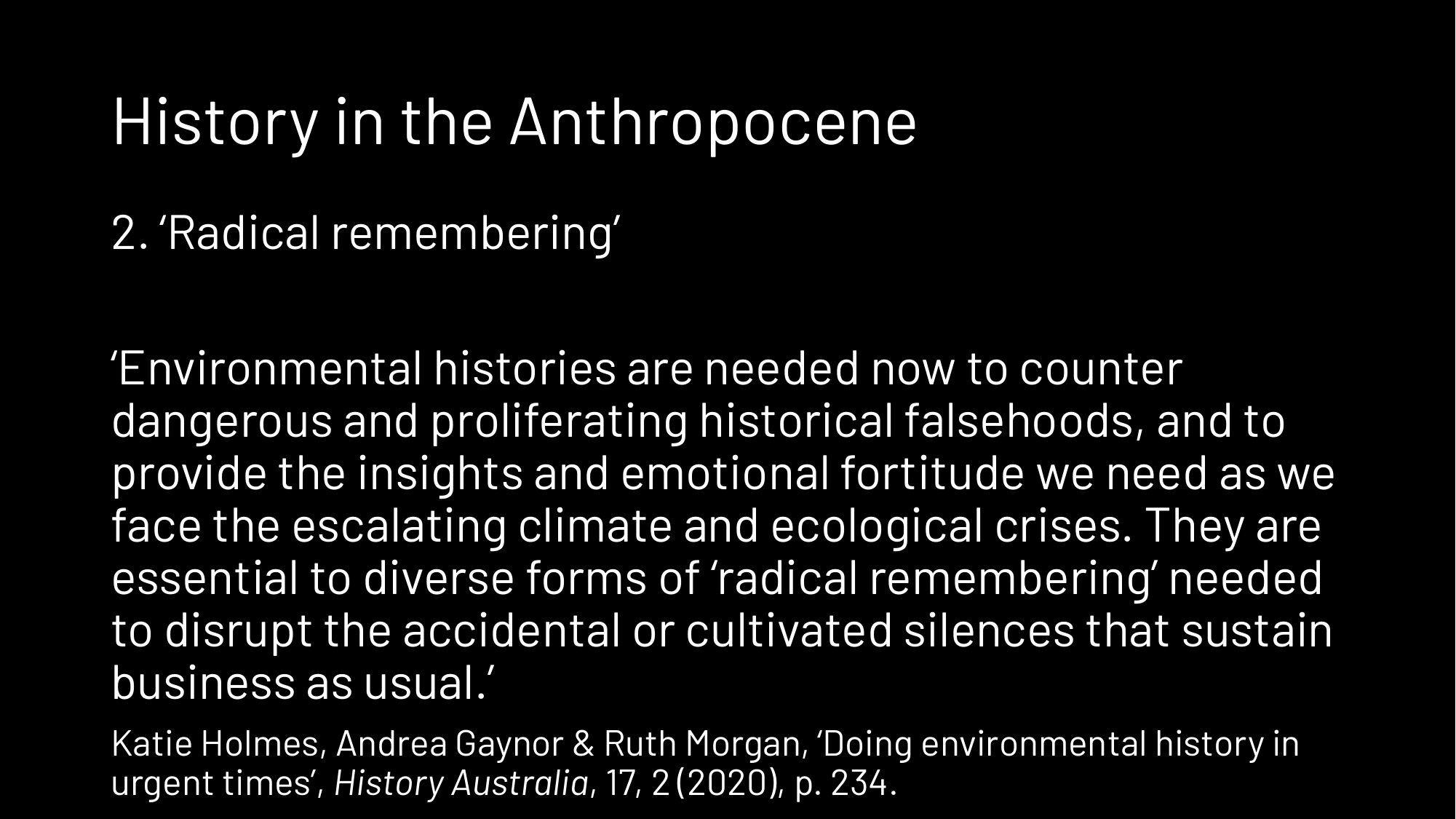

# History in the Anthropocene
2. ‘Radical remembering’

‘Environmental histories are needed now to counter dangerous and proliferating historical falsehoods, and to provide the insights and emotional fortitude we need as we face the escalating climate and ecological crises. They are essential to diverse forms of ‘radical remembering’ needed to disrupt the accidental or cultivated silences that sustain business as usual.’
Katie Holmes, Andrea Gaynor & Ruth Morgan, ‘Doing environmental history in urgent times’, History Australia, 17, 2 (2020), p. 234.